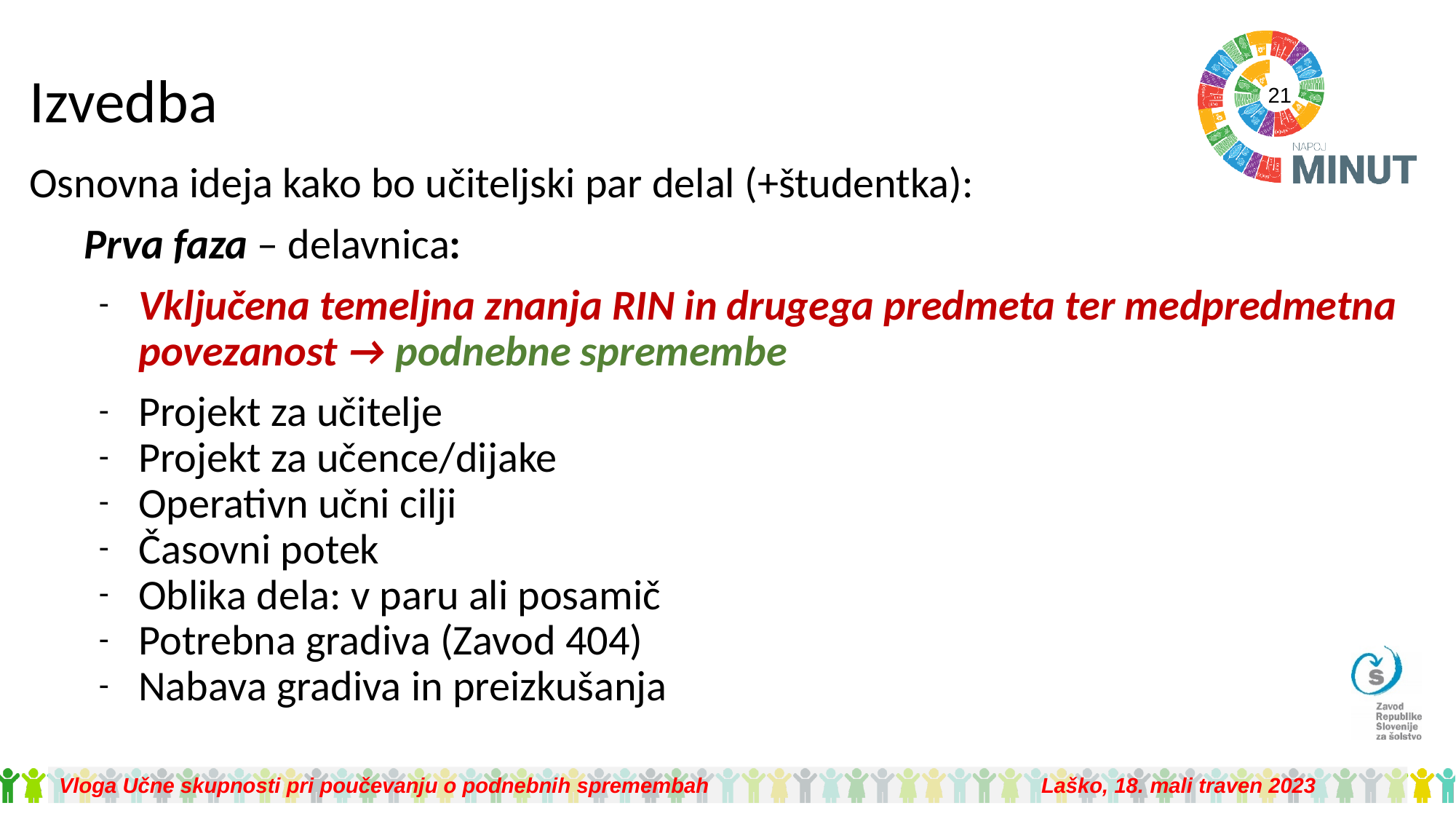

# Izvedba
Osnovna ideja kako bo učiteljski par delal (+študentka):
Prva faza – delavnica:
Vključena temeljna znanja RIN in drugega predmeta ter medpredmetna povezanost → podnebne spremembe
Projekt za učitelje
Projekt za učence/dijake
Operativn učni cilji
Časovni potek
Oblika dela: v paru ali posamič
Potrebna gradiva (Zavod 404)
Nabava gradiva in preizkušanja